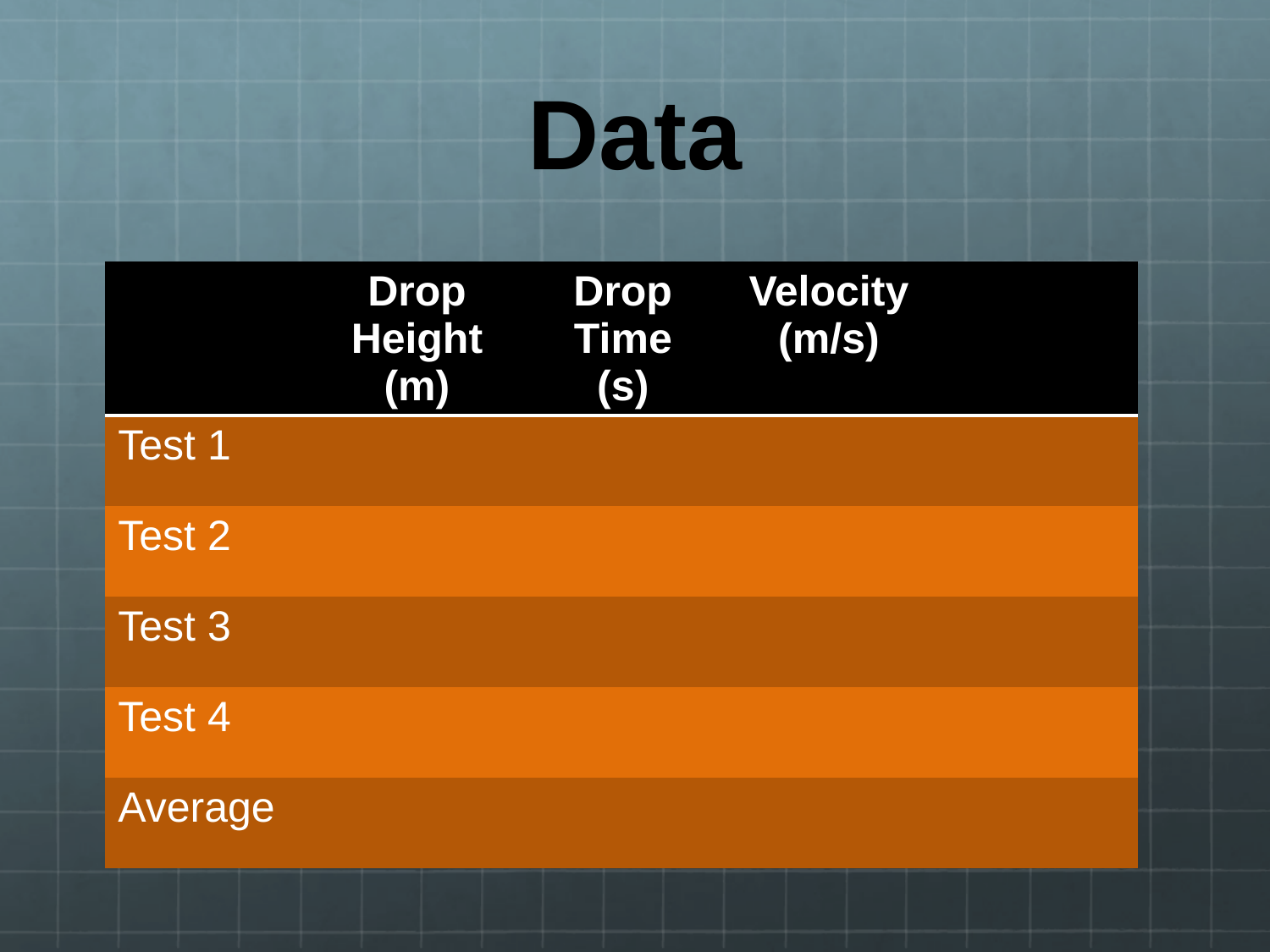

# Data
|  | Drop Height (m) | Drop Time (s) | Velocity (m/s) |  |
| --- | --- | --- | --- | --- |
| Test 1 |  |  |  |  |
| Test 2 |  |  |  |  |
| Test 3 |  |  |  |  |
| Test 4 |  |  |  |  |
| Average |  |  |  |  |